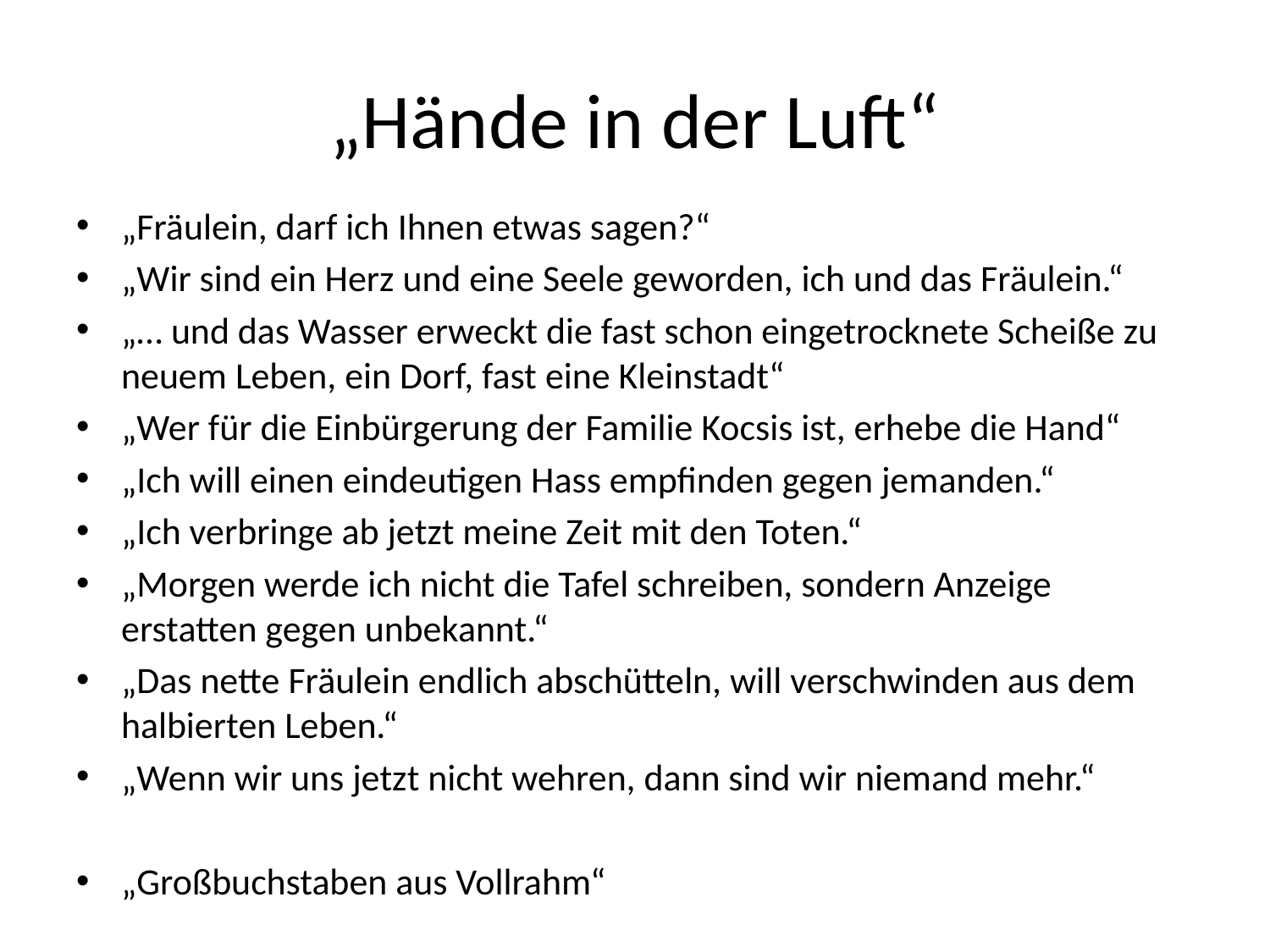

# „Hände in der Luft“
„Fräulein, darf ich Ihnen etwas sagen?“
„Wir sind ein Herz und eine Seele geworden, ich und das Fräulein.“
„… und das Wasser erweckt die fast schon eingetrocknete Scheiße zu neuem Leben, ein Dorf, fast eine Kleinstadt“
„Wer für die Einbürgerung der Familie Kocsis ist, erhebe die Hand“
„Ich will einen eindeutigen Hass empfinden gegen jemanden.“
„Ich verbringe ab jetzt meine Zeit mit den Toten.“
„Morgen werde ich nicht die Tafel schreiben, sondern Anzeige erstatten gegen unbekannt.“
„Das nette Fräulein endlich abschütteln, will verschwinden aus dem halbierten Leben.“
„Wenn wir uns jetzt nicht wehren, dann sind wir niemand mehr.“

„Großbuchstaben aus Vollrahm“